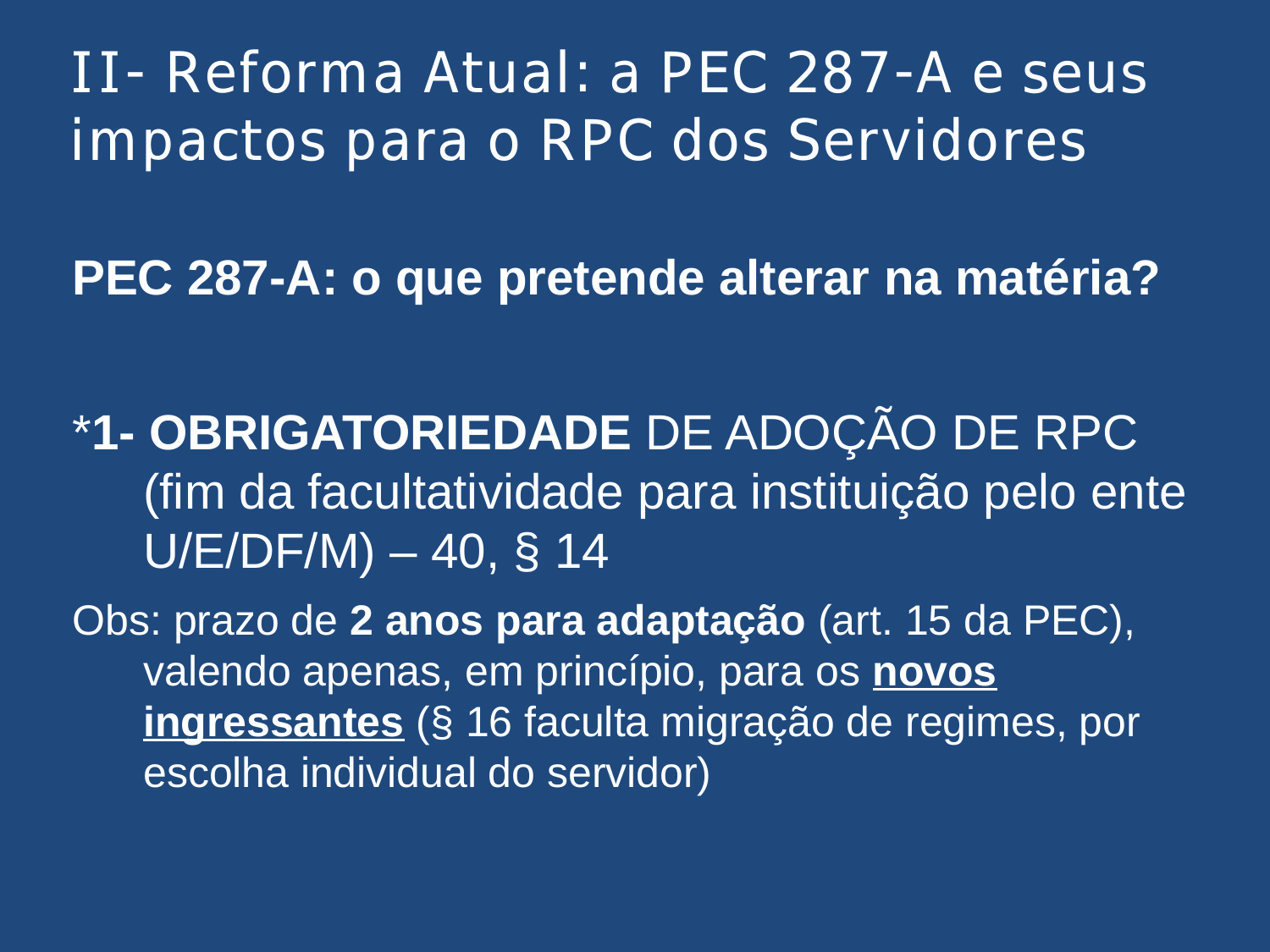

II- Reforma Atual: a PEC 287-A e seus impactos para o RPC dos Servidores

PEC 287-A: o que pretende alterar na matéria?

*1- OBRIGATORIEDADE DE ADOÇÃO DE RPC (fim da facultatividade para instituição pelo ente U/E/DF/M) – 40, § 14
Obs: prazo de 2 anos para adaptação (art. 15 da PEC), valendo apenas, em princípio, para os novos ingressantes (§ 16 faculta migração de regimes, por escolha individual do servidor)